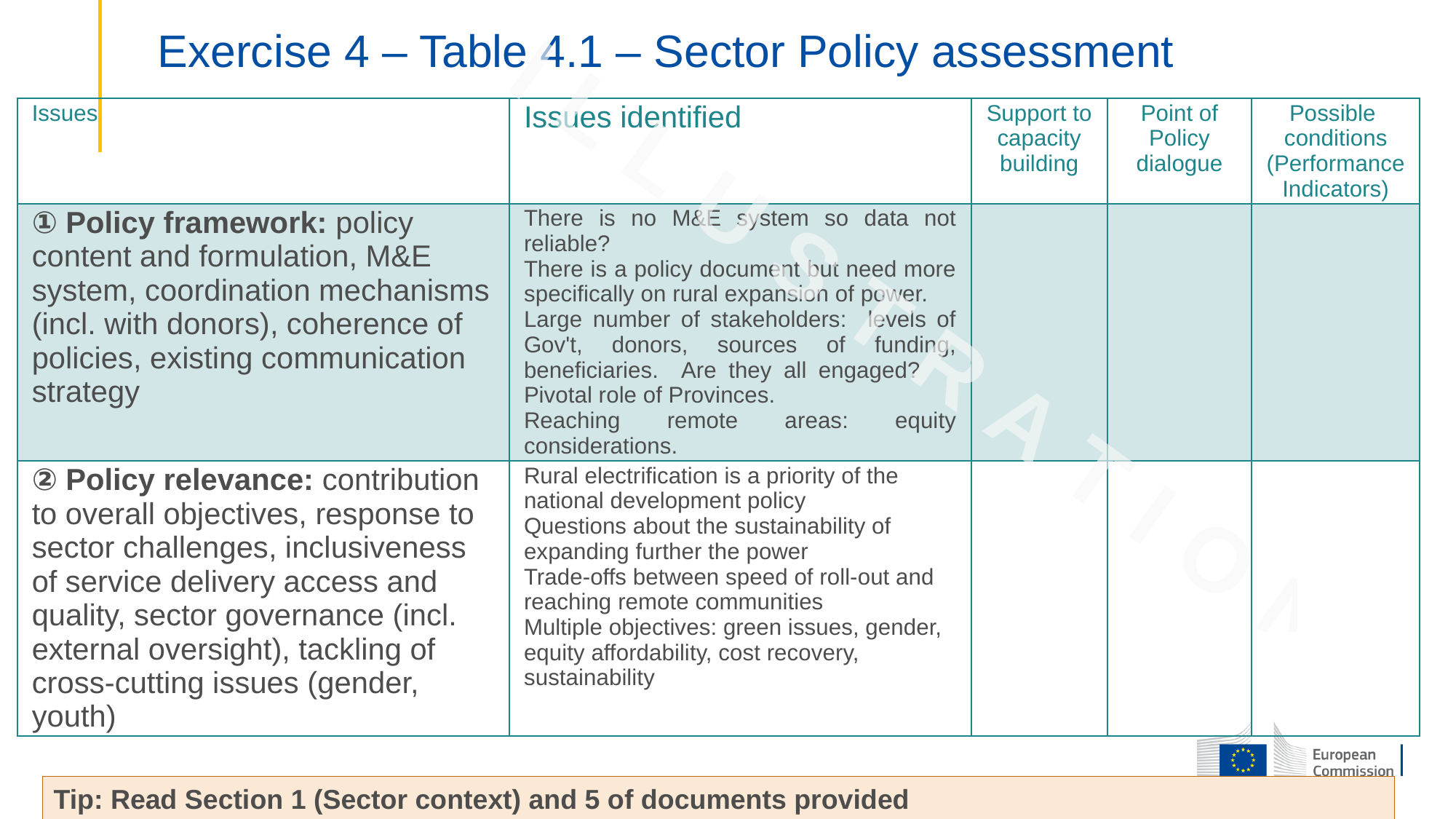

Exercise 4 – Table 4.1 – Sector Policy assessment
| Issues | Issues identified | Support to capacity building | Point of Policy dialogue | Possible conditions (Performance Indicators) |
| --- | --- | --- | --- | --- |
| Policy framework: policy content and formulation, M&E system, coordination mechanisms (incl. with donors), coherence of policies, existing communication strategy | There is no M&E system so data not reliable? There is a policy document but need more specifically on rural expansion of power. Large number of stakeholders: levels of Gov't, donors, sources of funding, beneficiaries. Are they all engaged? Pivotal role of Provinces. Reaching remote areas: equity considerations. |  |  |  |
| Policy relevance: contribution to overall objectives, response to sector challenges, inclusiveness of service delivery access and quality, sector governance (incl. external oversight), tackling of cross-cutting issues (gender, youth) | Rural electrification is a priority of the national development policy Questions about the sustainability of expanding further the power Trade-offs between speed of roll-out and reaching remote communities Multiple objectives: green issues, gender, equity affordability, cost recovery, sustainability |  |  |  |
I L L U S T R A T I O N
Tip: Read Section 1 (Sector context) and 5 of documents provided
To find out more, use the Guidelines pages 33-34 and Annex 3, pages 86-91